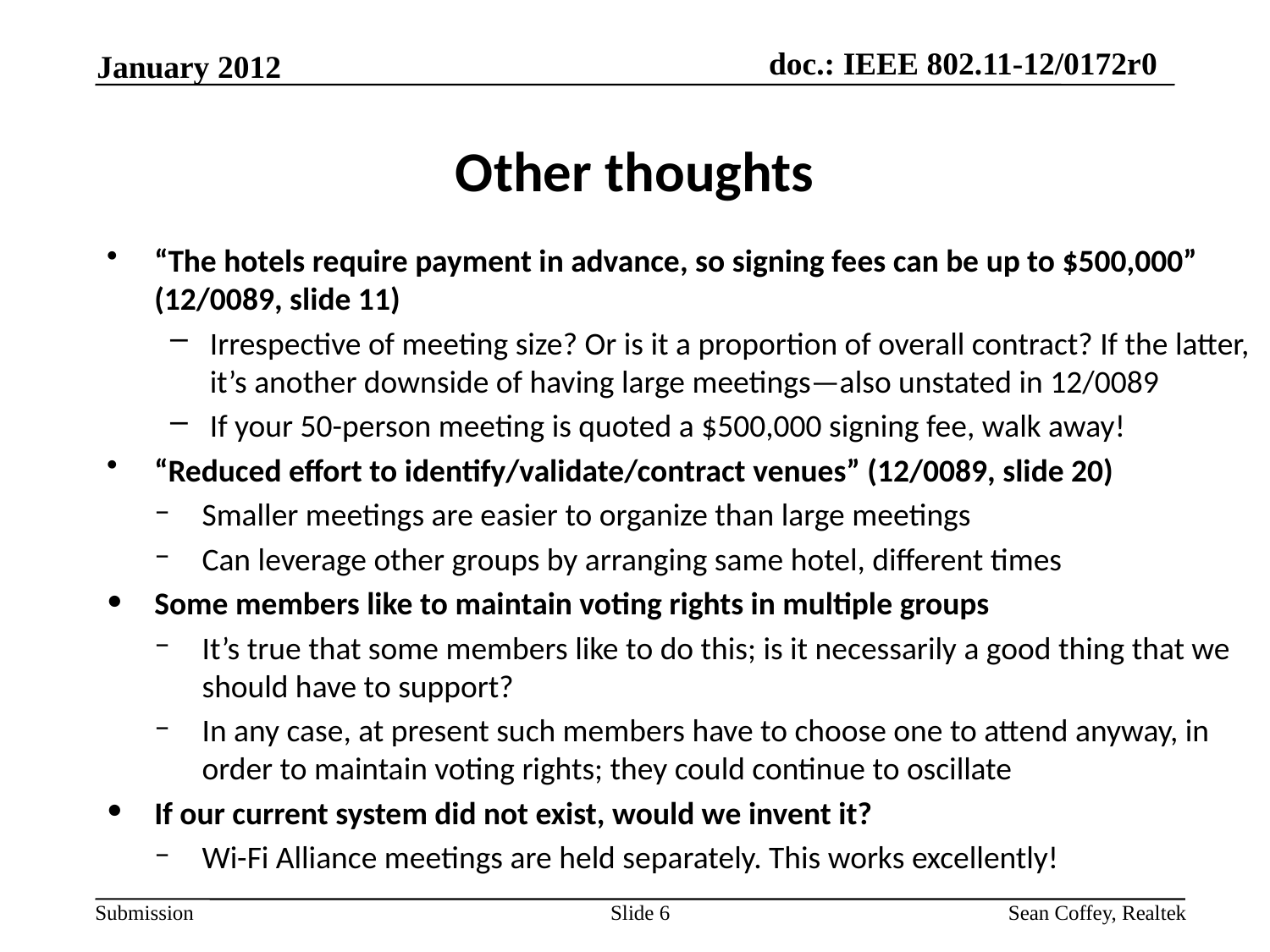

January 2012
# Other thoughts
“The hotels require payment in advance, so signing fees can be up to $500,000” (12/0089, slide 11)
Irrespective of meeting size? Or is it a proportion of overall contract? If the latter, it’s another downside of having large meetings—also unstated in 12/0089
If your 50-person meeting is quoted a $500,000 signing fee, walk away!
“Reduced effort to identify/validate/contract venues” (12/0089, slide 20)
Smaller meetings are easier to organize than large meetings
Can leverage other groups by arranging same hotel, different times
Some members like to maintain voting rights in multiple groups
It’s true that some members like to do this; is it necessarily a good thing that we should have to support?
In any case, at present such members have to choose one to attend anyway, in order to maintain voting rights; they could continue to oscillate
If our current system did not exist, would we invent it?
Wi-Fi Alliance meetings are held separately. This works excellently!

Slide 6
Sean Coffey, Realtek